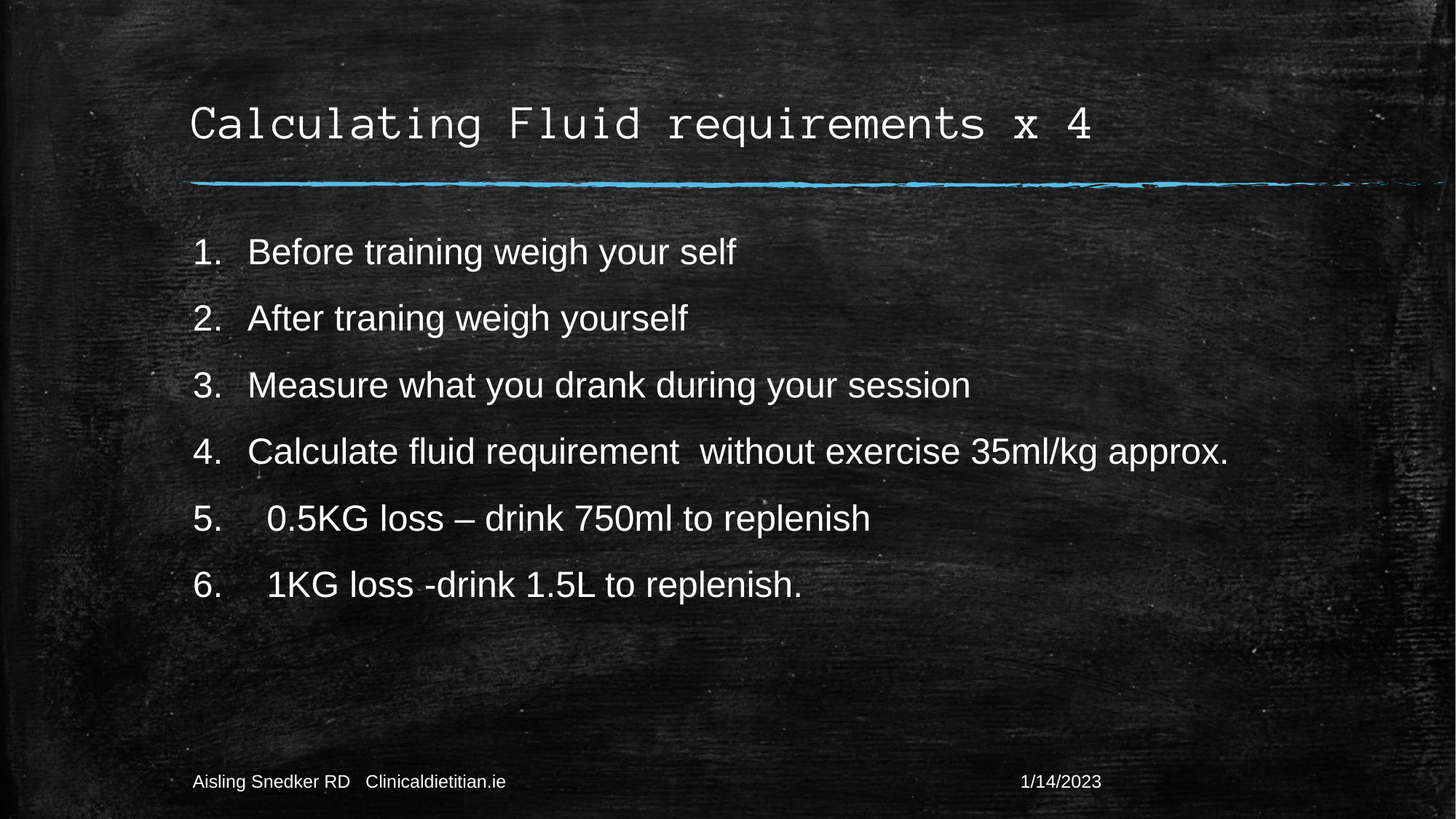

# Calculating Fluid requirements x 4
Before training weigh your self
After traning weigh yourself
Measure what you drank during your session
Calculate fluid requirement  without exercise 35ml/kg approx.
 0.5KG loss – drink 750ml to replenish
 1KG loss -drink 1.5L to replenish.

Aisling Snedker RD   Clinicaldietitian.ie
1/14/2023